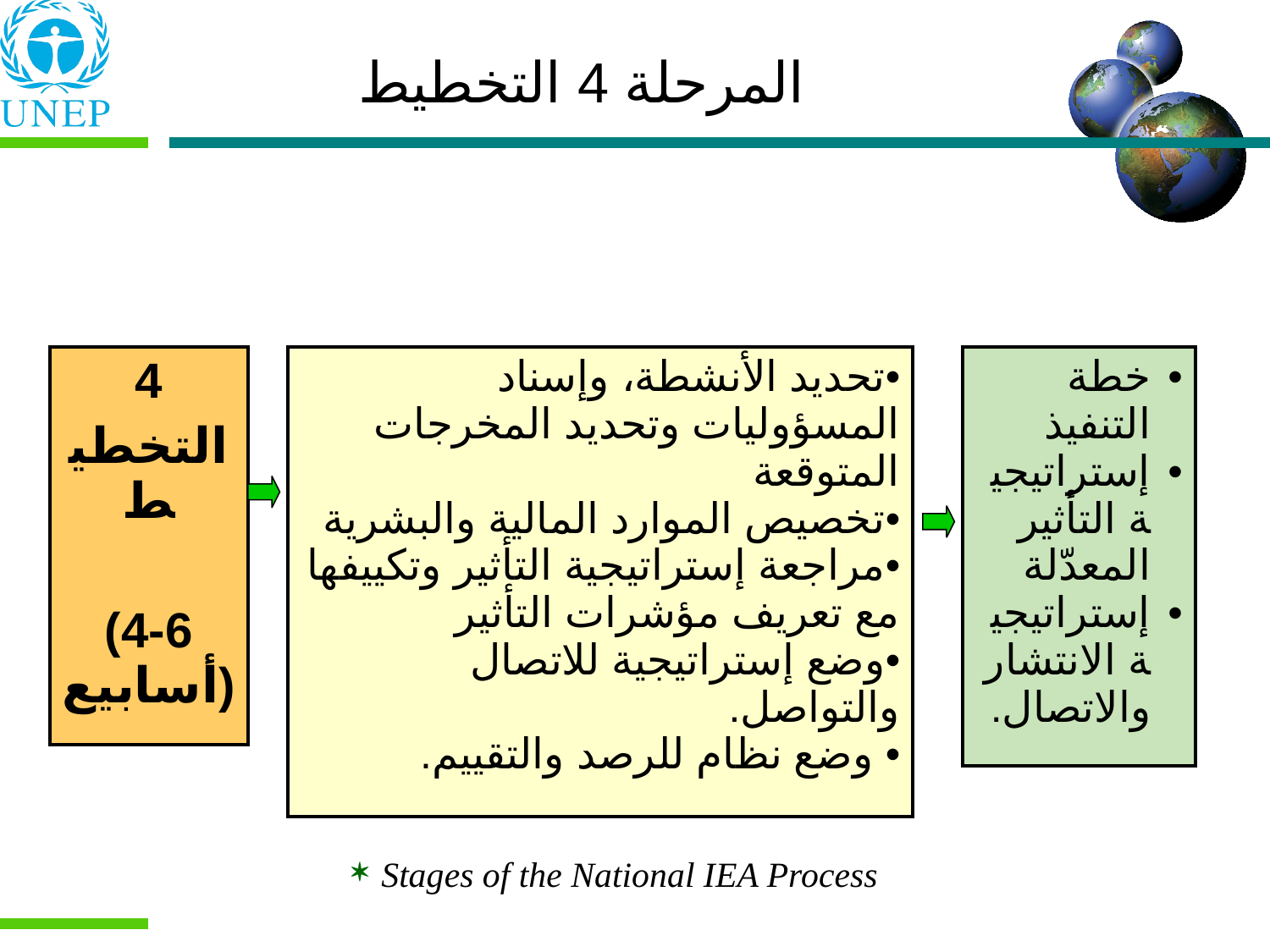

المرحلة 4 التخطيط
| 4 التخطيط (4-6 أسابيع) |
| --- |
| تحديد الأنشطة، وإسناد المسؤوليات وتحديد المخرجات المتوقعة تخصيص الموارد المالية والبشرية مراجعة إستراتيجية التأثير وتكييفها مع تعريف مؤشرات التأثير وضع إستراتيجية للاتصال والتواصل. وضع نظام للرصد والتقييم. |
| --- |
| خطة التنفيذ إستراتيجية التأثير المعدّلة إستراتيجية الانتشار والاتصال. |
| --- |

Stages of the National IEA Process